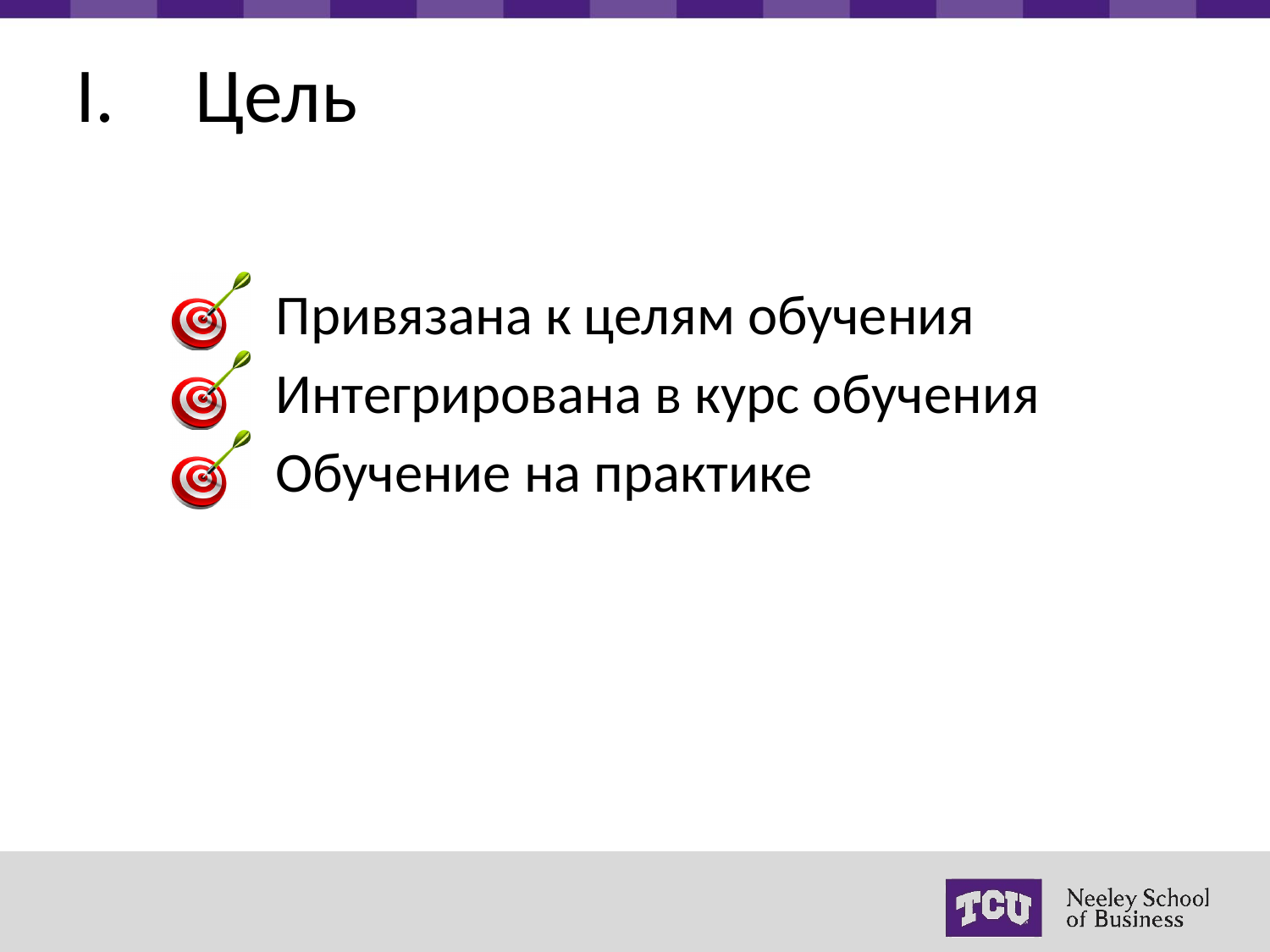

# Цель
  Привязана к целям обучения
  Интегрирована в курс обучения
  Обучение на практике